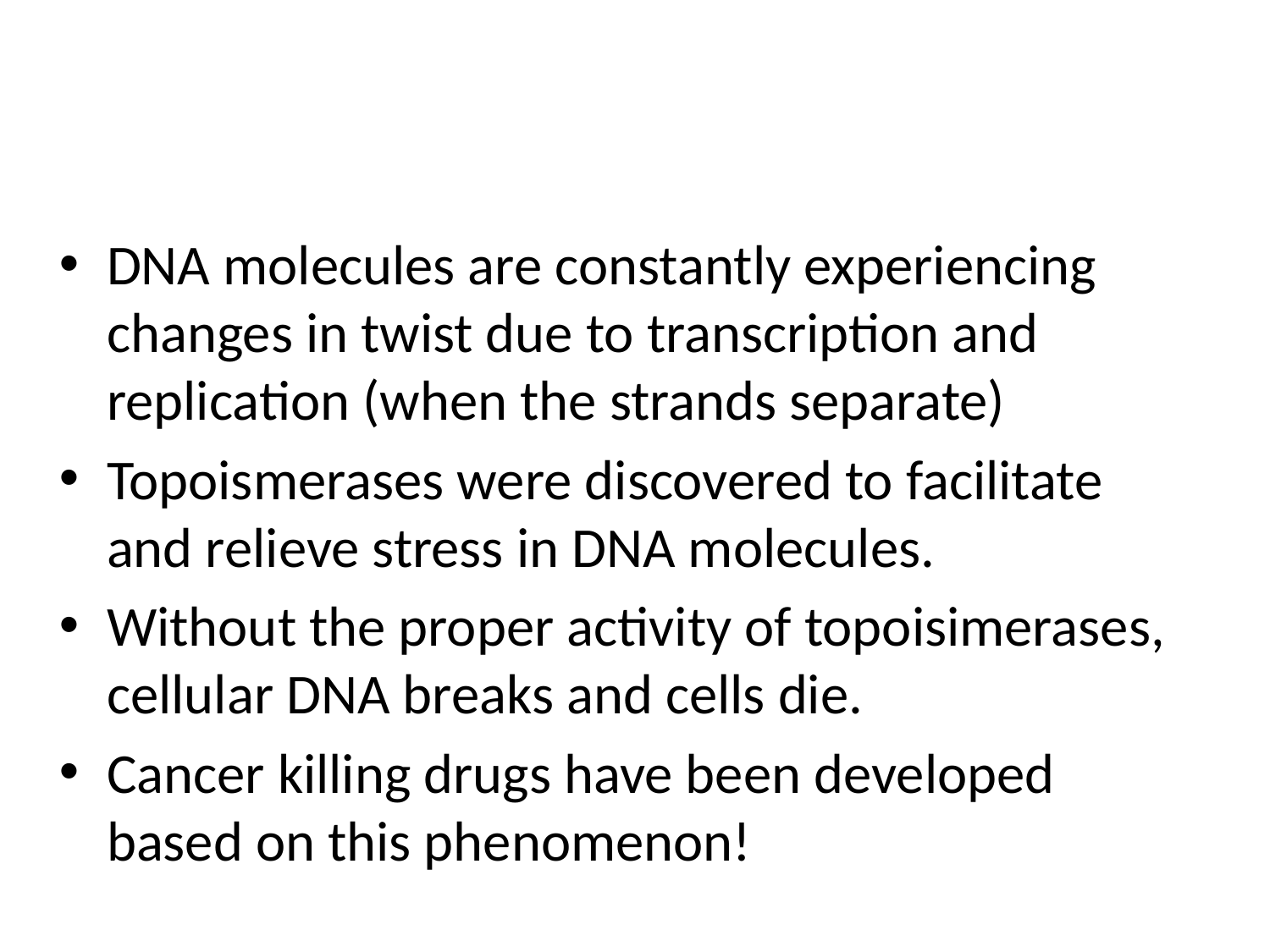

#
DNA molecules are constantly experiencing changes in twist due to transcription and replication (when the strands separate)
Topoismerases were discovered to facilitate and relieve stress in DNA molecules.
Without the proper activity of topoisimerases, cellular DNA breaks and cells die.
Cancer killing drugs have been developed based on this phenomenon!